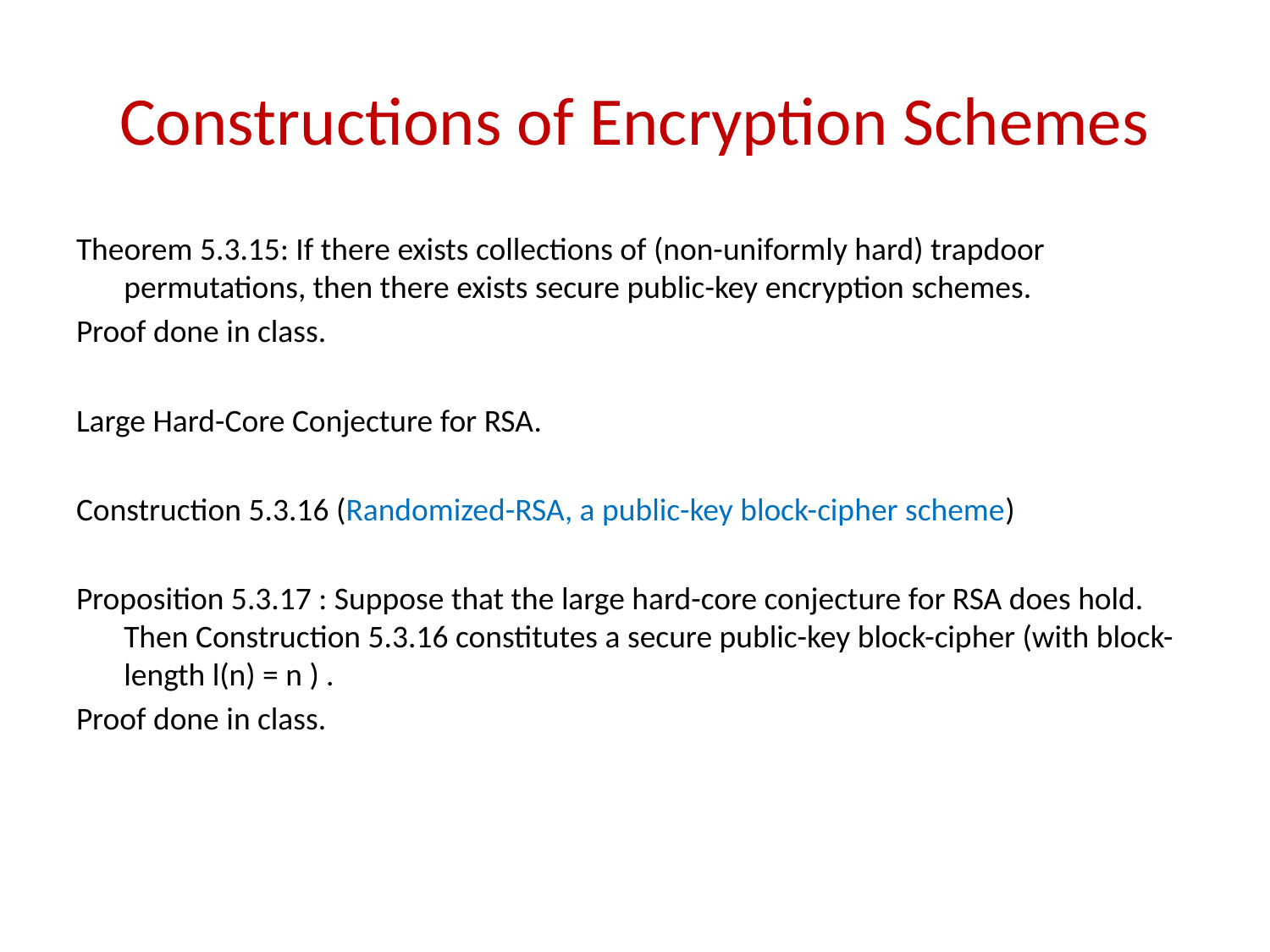

# Constructions of Encryption Schemes
Theorem 5.3.15: If there exists collections of (non-uniformly hard) trapdoor permutations, then there exists secure public-key encryption schemes.
Proof done in class.

Large Hard-Core Conjecture for RSA.

Construction 5.3.16 (Randomized-RSA, a public-key block-cipher scheme)

Proposition 5.3.17 : Suppose that the large hard-core conjecture for RSA does hold. Then Construction 5.3.16 constitutes a secure public-key block-cipher (with block-length l(n) = n ) .
Proof done in class.